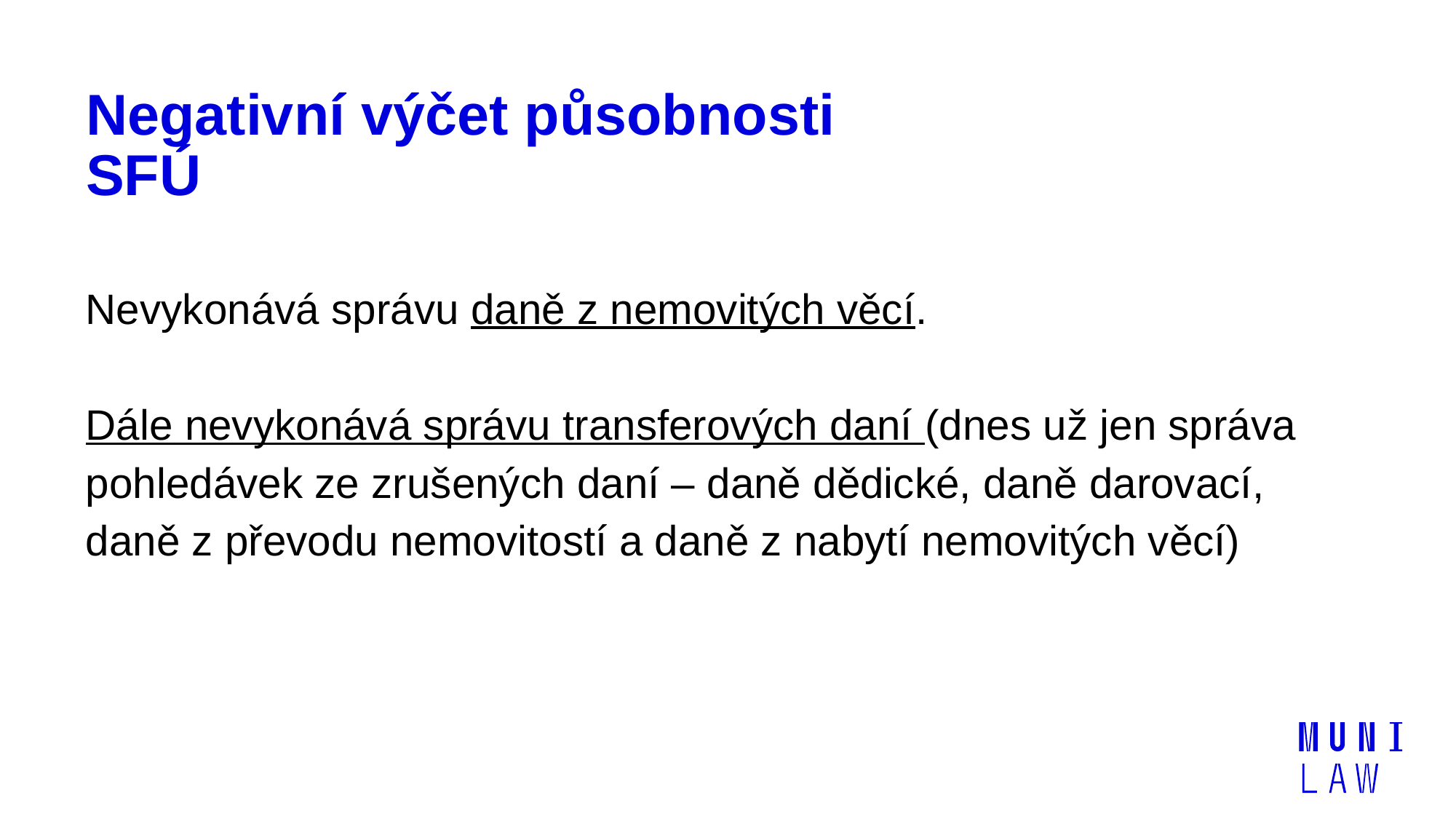

# Negativní výčet působnosti SFÚ

Nevykonává správu daně z nemovitých věcí.

Dále nevykonává správu transferových daní (dnes už jen správa pohledávek ze zrušených daní – daně dědické, daně darovací, daně z převodu nemovitostí a daně z nabytí nemovitých věcí)